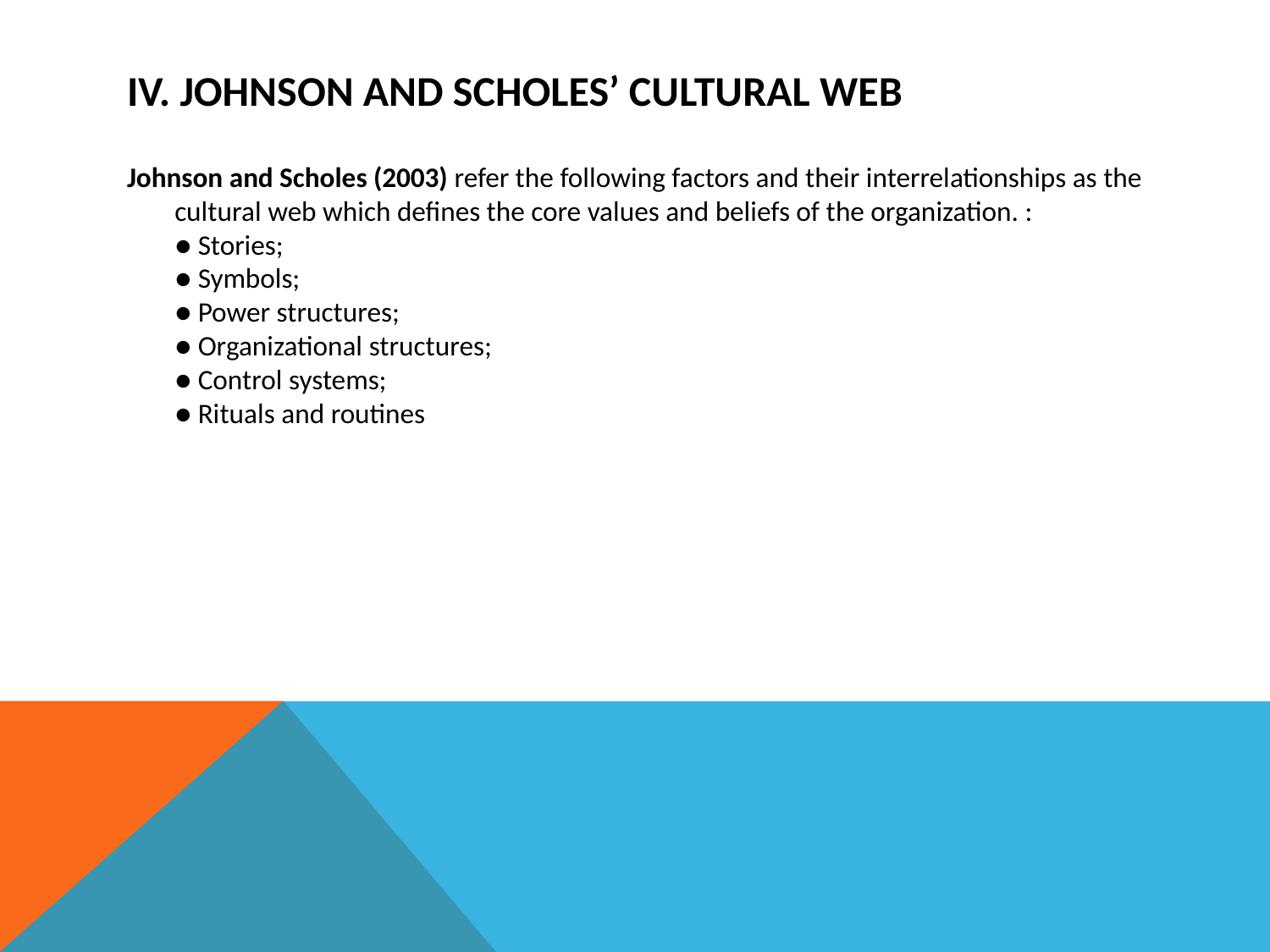

# IV. Johnson and Scholes’ cultural web
Johnson and Scholes (2003) refer the following factors and their interrelationships as the cultural web which defines the core values and beliefs of the organization. :
● Stories;
● Symbols;
● Power structures;
● Organizational structures;
● Control systems;
● Rituals and routines